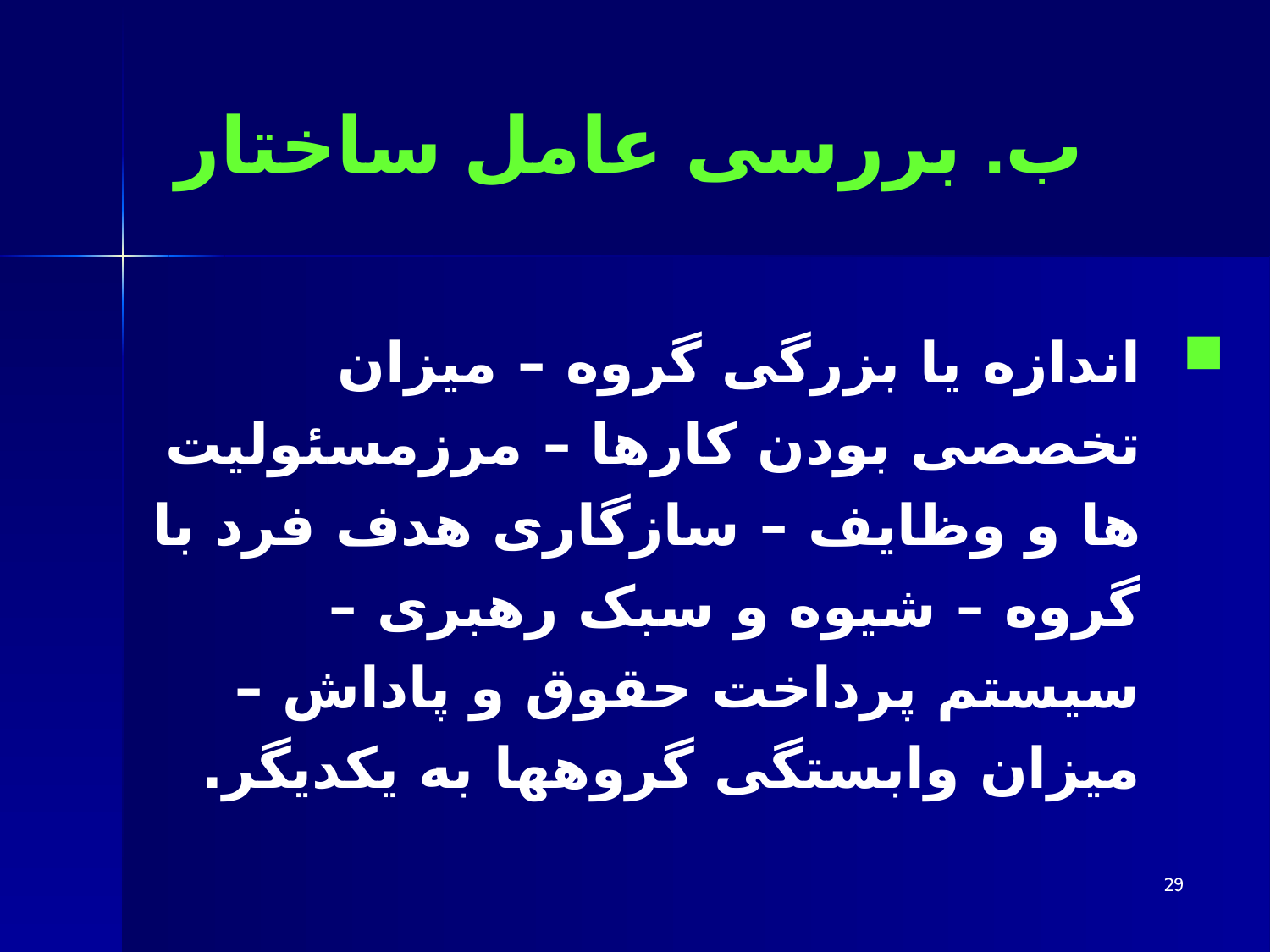

# ب. بررسی عامل ساختار
اندازه یا بزرگی گروه – میزان تخصصی بودن کارها – مرزمسئولیت ها و وظایف – سازگاری هدف فرد با گروه – شیوه و سبک رهبری – سیستم پرداخت حقوق و پاداش – میزان وابستگی گروهها به یکدیگر.
29